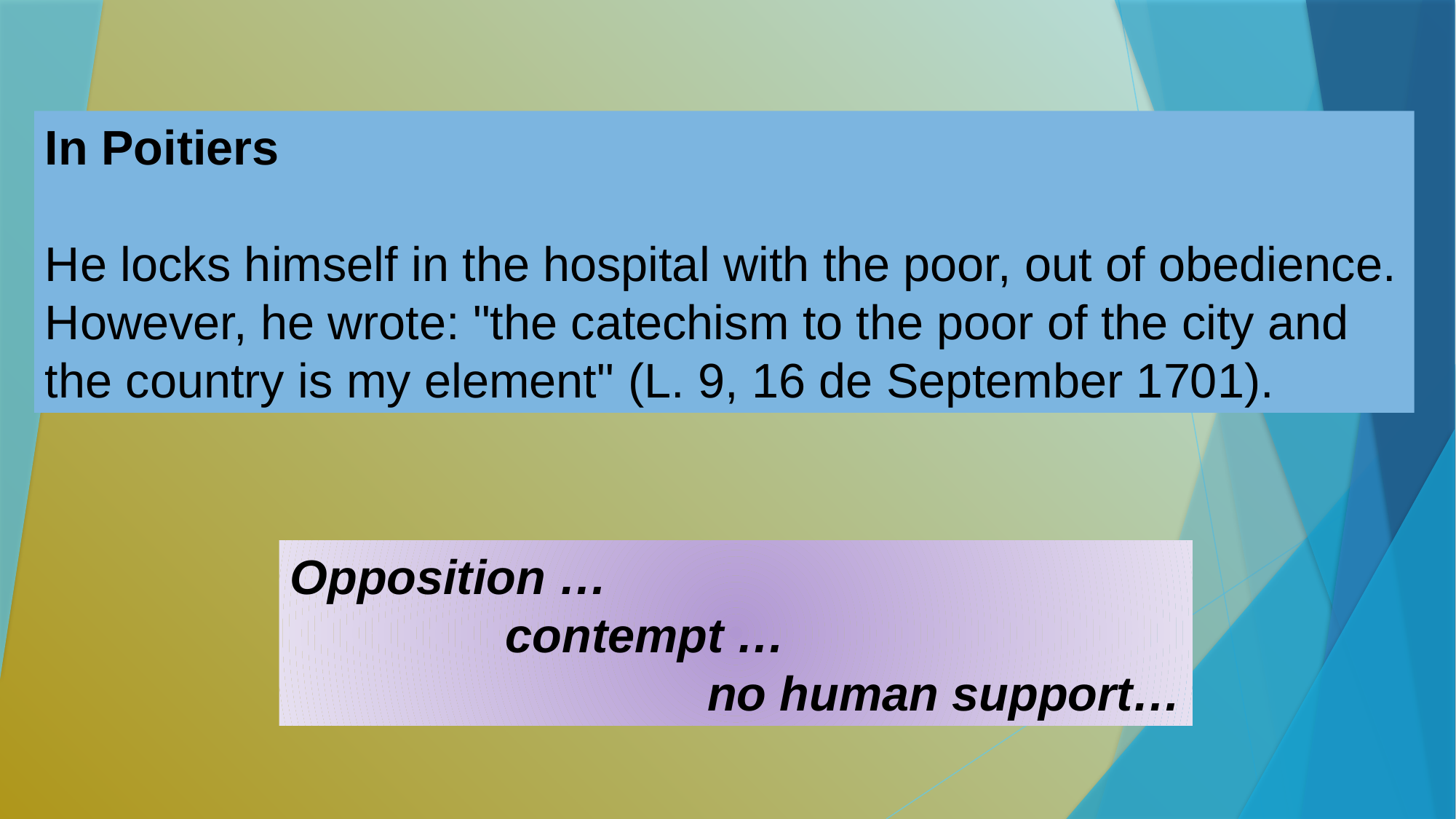

In Poitiers

He locks himself in the hospital with the poor, out of obedience. However, he wrote: "the catechism to the poor of the city and the country is my element" (L. 9, 16 de September 1701).
Opposition …
                contempt …
                               no human support…